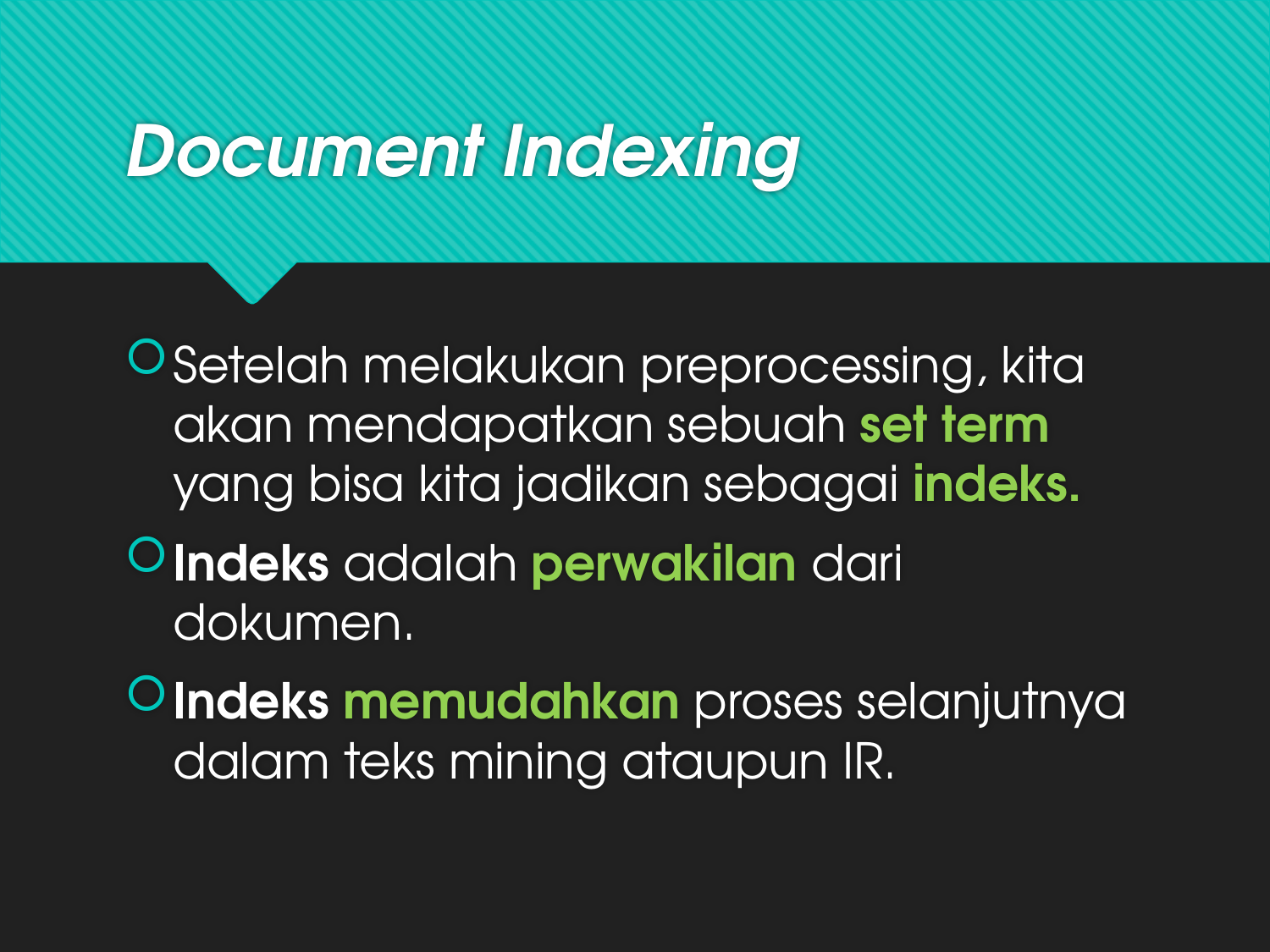

# Document Indexing
Setelah melakukan preprocessing, kita akan mendapatkan sebuah set term yang bisa kita jadikan sebagai indeks.
Indeks adalah perwakilan dari dokumen.
Indeks memudahkan proses selanjutnya dalam teks mining ataupun IR.